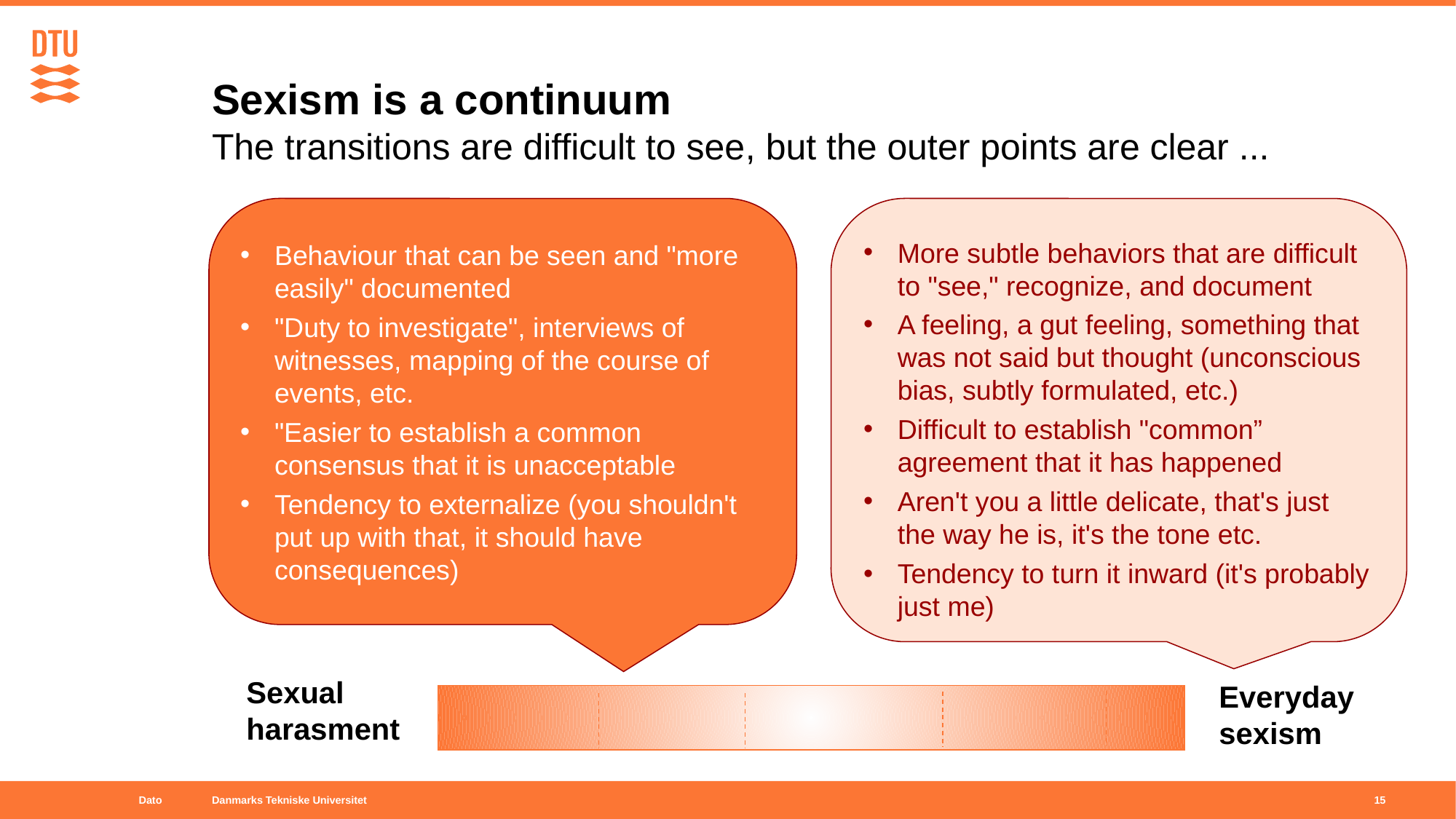

# Sexism is a continuum The transitions are difficult to see, but the outer points are clear ...

Behaviour that can be seen and "more easily" documented
"Duty to investigate", interviews of witnesses, mapping of the course of events, etc.
"Easier to establish a common consensus that it is unacceptable
Tendency to externalize (you shouldn't put up with that, it should have consequences)

More subtle behaviors that are difficult to "see," recognize, and document
A feeling, a gut feeling, something that was not said but thought (unconscious bias, subtly formulated, etc.)
Difficult to establish "common” agreement that it has happened
Aren't you a little delicate, that's just the way he is, it's the tone etc.
Tendency to turn it inward (it's probably just me)
Sexual harasment
Everyday sexism

Dato
15